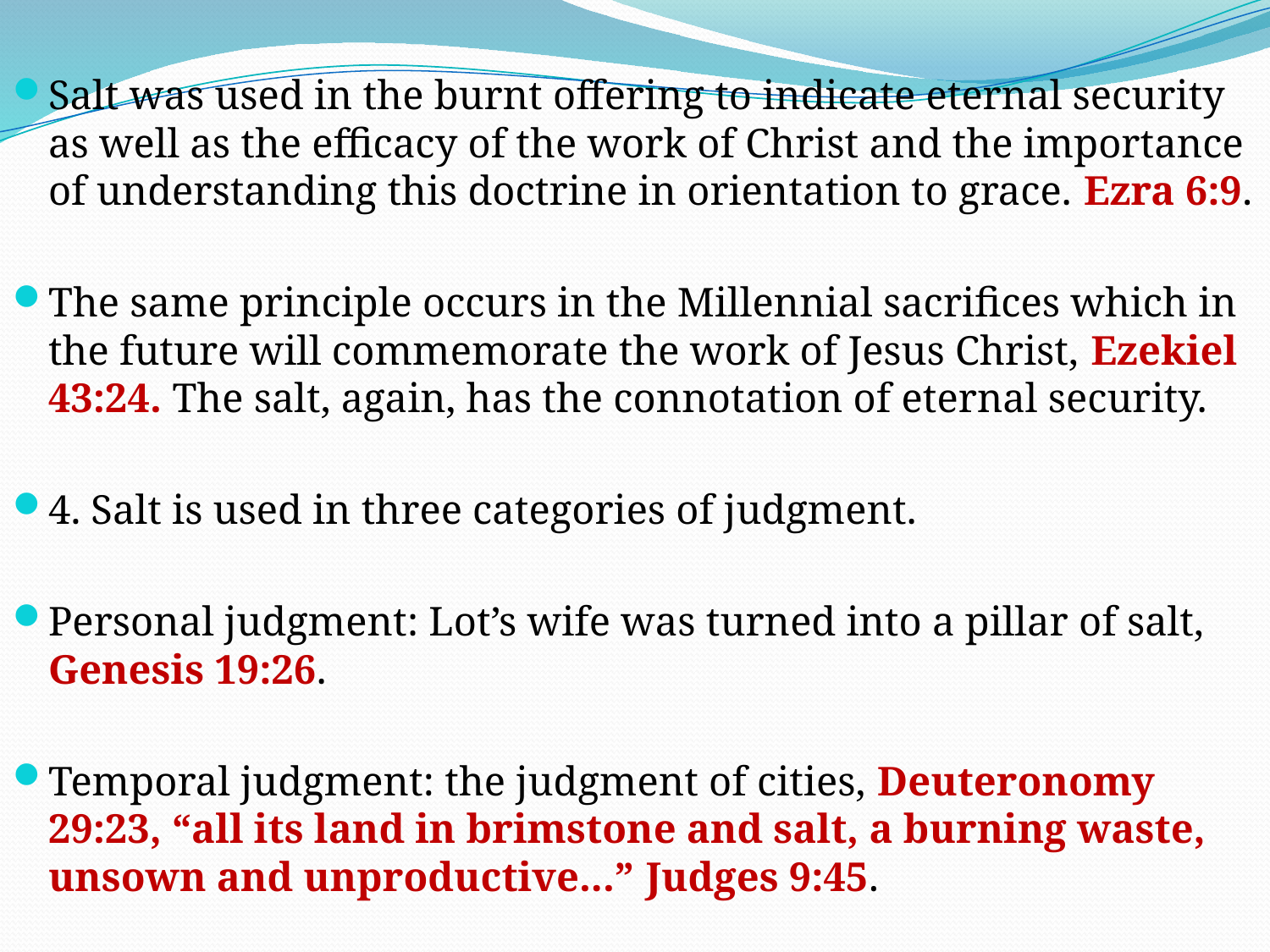

Salt was used in the burnt offering to indicate eternal security as well as the efficacy of the work of Christ and the importance of understanding this doctrine in orientation to grace. Ezra 6:9.

The same principle occurs in the Millennial sacrifices which in the future will commemorate the work of Jesus Christ, Ezekiel 43:24. The salt, again, has the connotation of eternal security.

4. Salt is used in three categories of judgment.

Personal judgment: Lot’s wife was turned into a pillar of salt, Genesis 19:26.

Temporal judgment: the judgment of cities, Deuteronomy 29:23, “all its land in brimstone and salt, a burning waste, unsown and unproductive...” Judges 9:45.